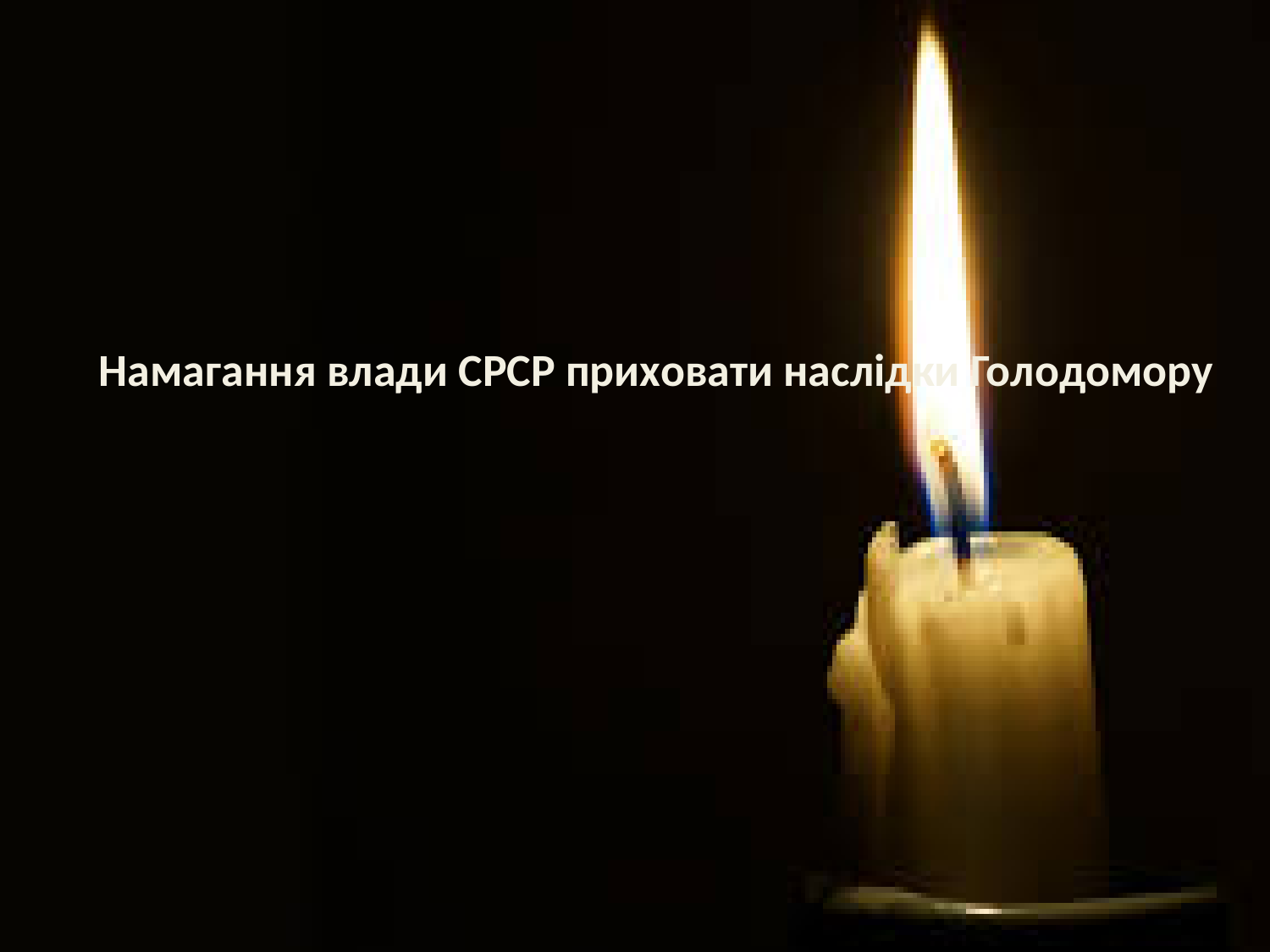

# Намагання влади СРСР приховати наслідки Голодомору